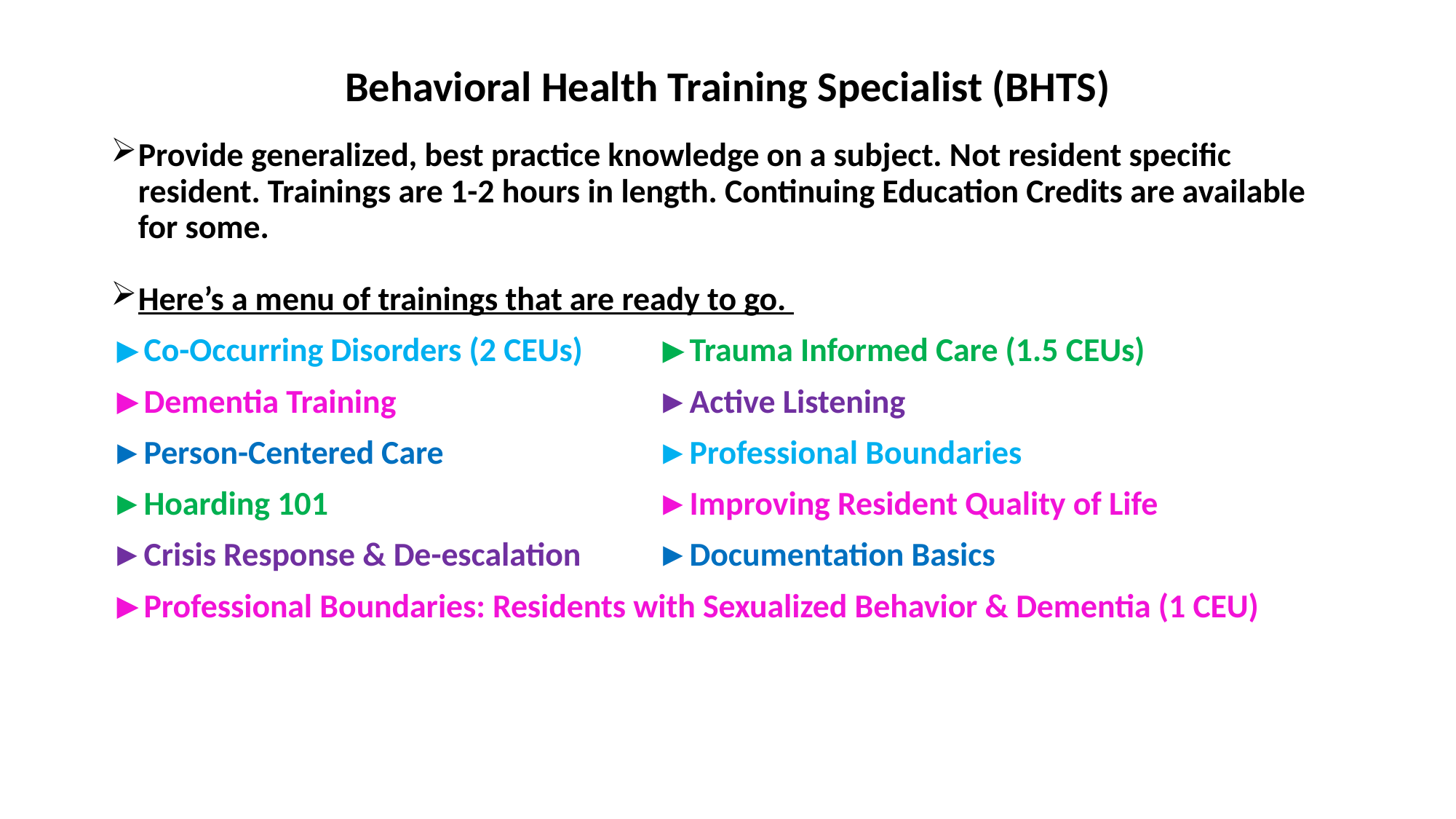

# Behavioral Health Training Specialist (BHTS)
Provide generalized, best practice knowledge on a subject. Not resident specific resident. Trainings are 1-2 hours in length. Continuing Education Credits are available for some.

Here’s a menu of trainings that are ready to go.
►Co-Occurring Disorders (2 CEUs) 	►Trauma Informed Care (1.5 CEUs)
►Dementia Training			►Active Listening
►Person-Centered Care		►Professional Boundaries
►Hoarding 101				►Improving Resident Quality of Life
►Crisis Response & De-escalation	►Documentation Basics
►Professional Boundaries: Residents with Sexualized Behavior & Dementia (1 CEU)